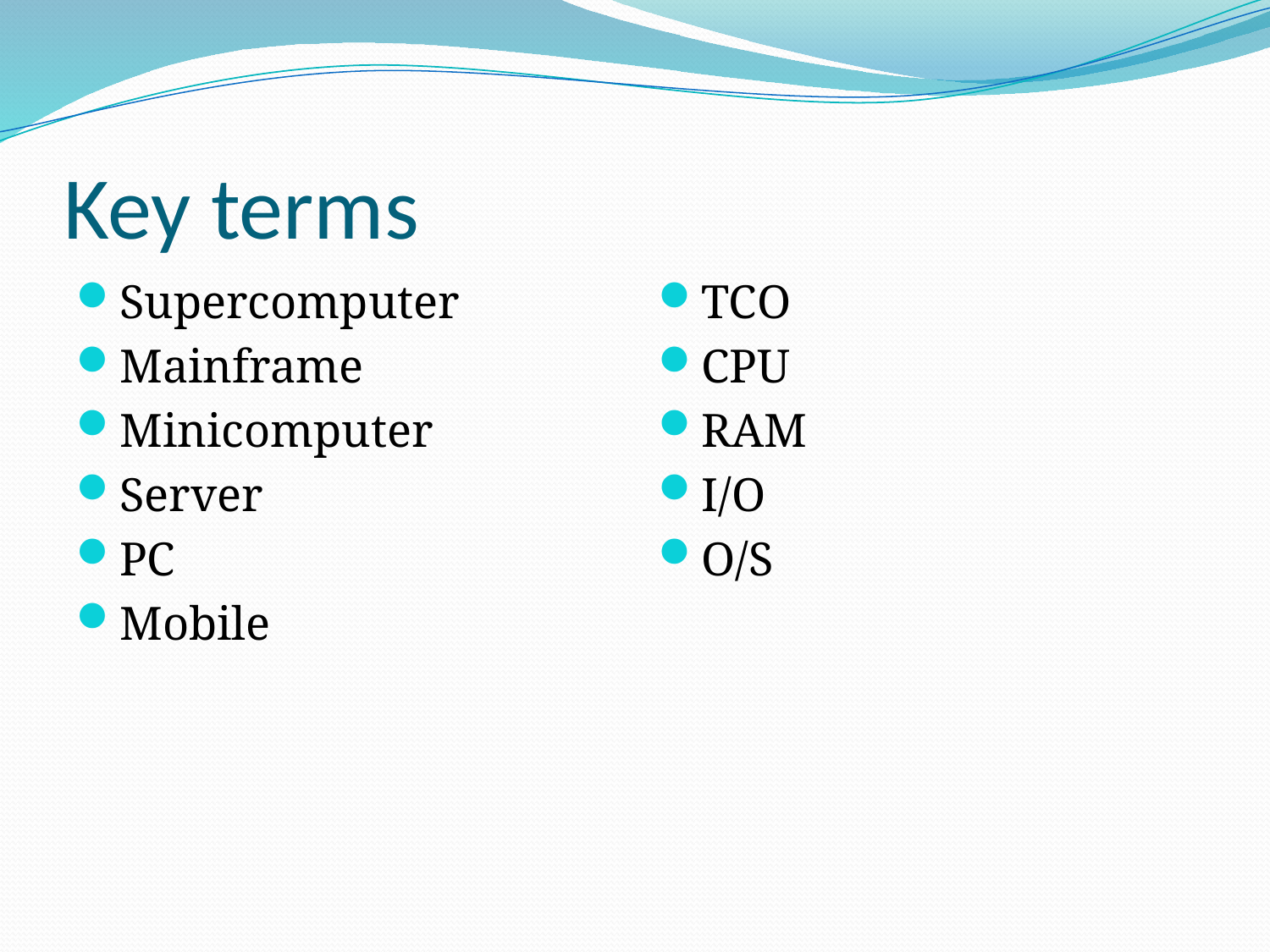

# Key terms
Supercomputer
Mainframe
Minicomputer
Server
PC
Mobile
TCO
CPU
RAM
I/O
O/S